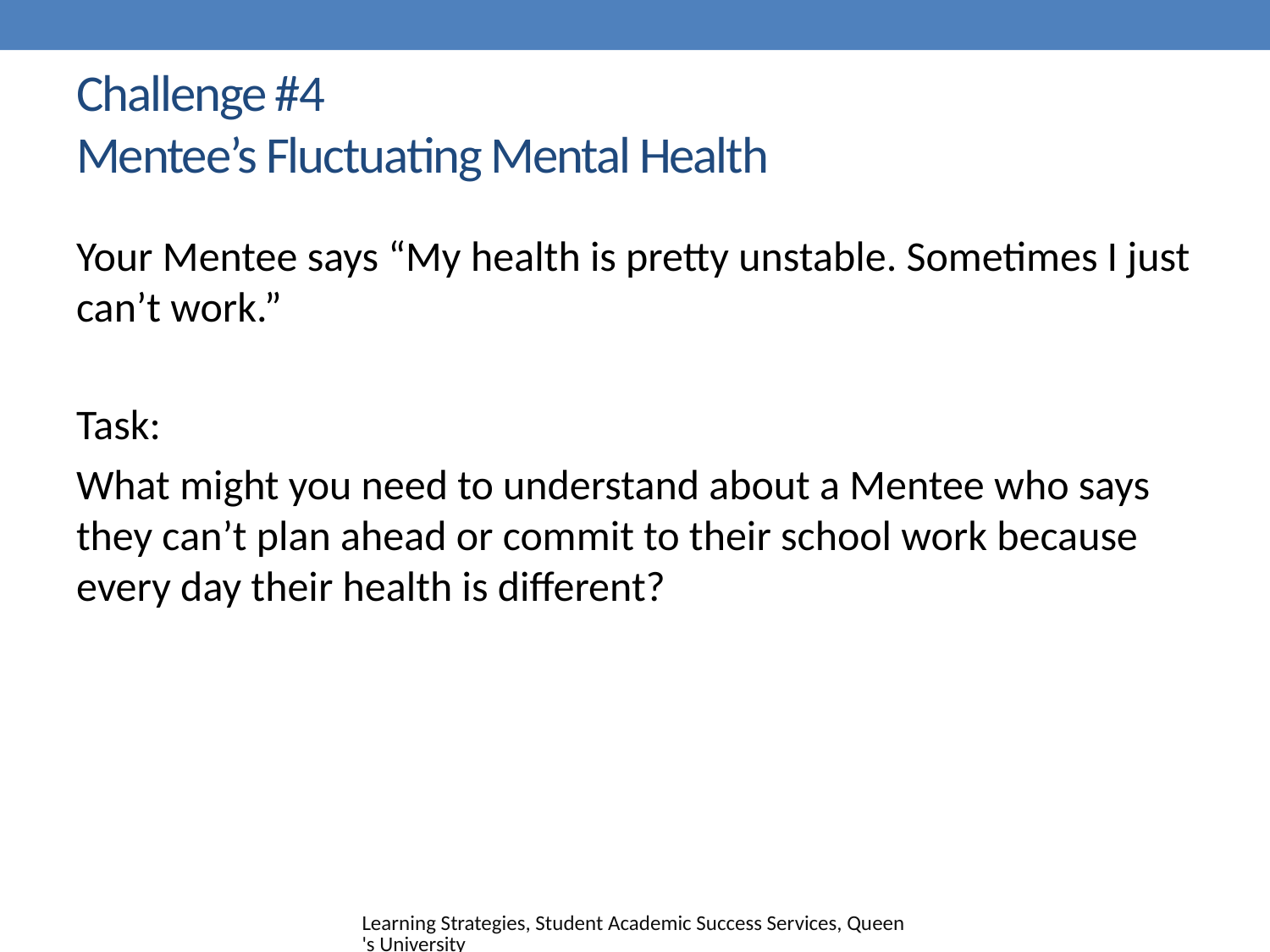

# Challenge #4 Mentee’s Fluctuating Mental Health
Your Mentee says “My health is pretty unstable. Sometimes I just can’t work.”

Task:
What might you need to understand about a Mentee who says they can’t plan ahead or commit to their school work because every day their health is different?
Learning Strategies, Student Academic Success Services, Queen's University